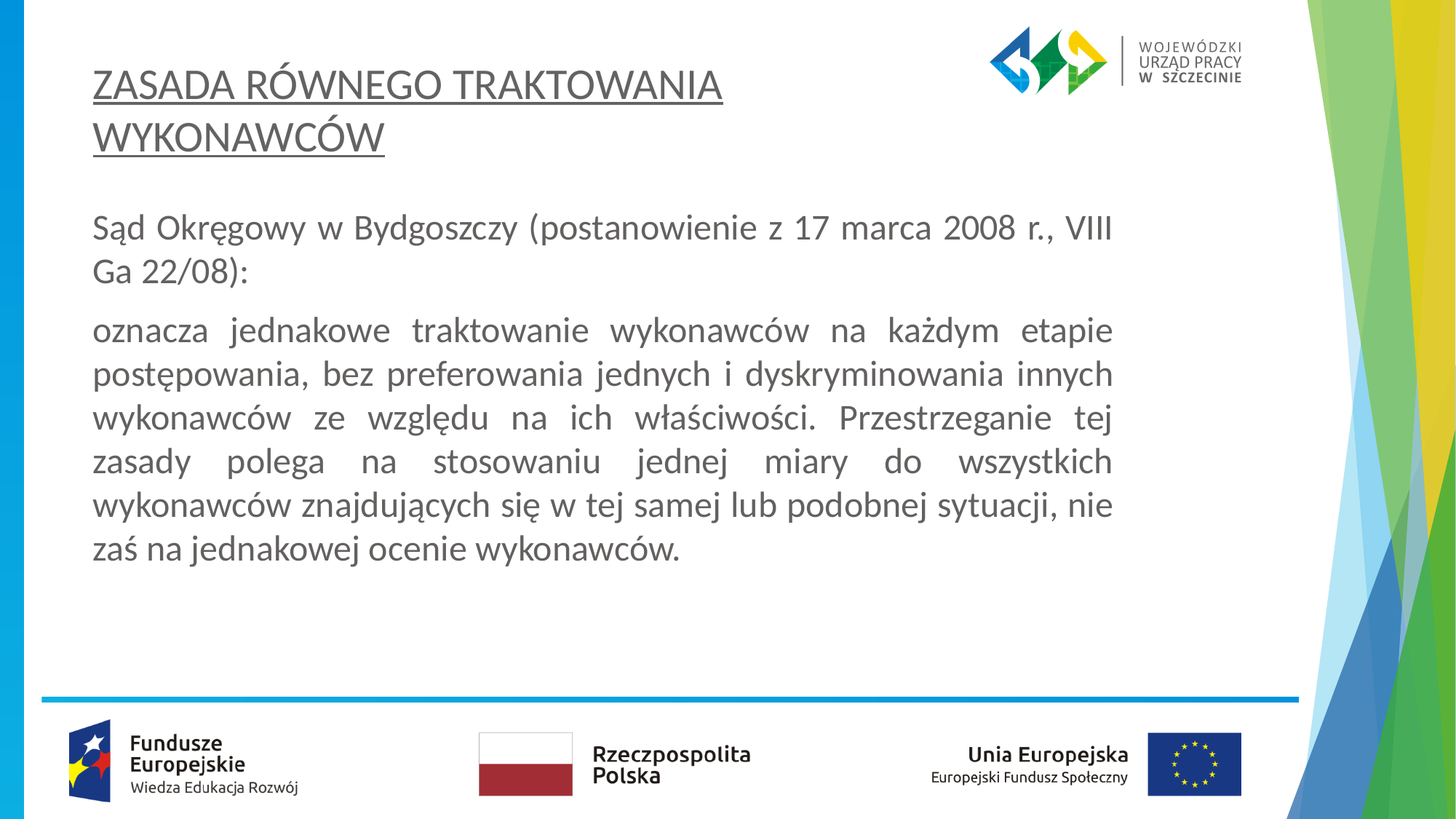

# ZASADA RÓWNEGO TRAKTOWANIA WYKONAWCÓW
Sąd Okręgowy w Bydgoszczy (postanowienie z 17 marca 2008 r., VIII Ga 22/08):
oznacza jednakowe traktowanie wykonawców na każdym etapie postępowania, bez preferowania jednych i dyskryminowania innych wykonawców ze względu na ich właściwości. Przestrzeganie tej zasady polega na stosowaniu jednej miary do wszystkich wykonawców znajdujących się w tej samej lub podobnej sytuacji, nie zaś na jednakowej ocenie wykonawców.